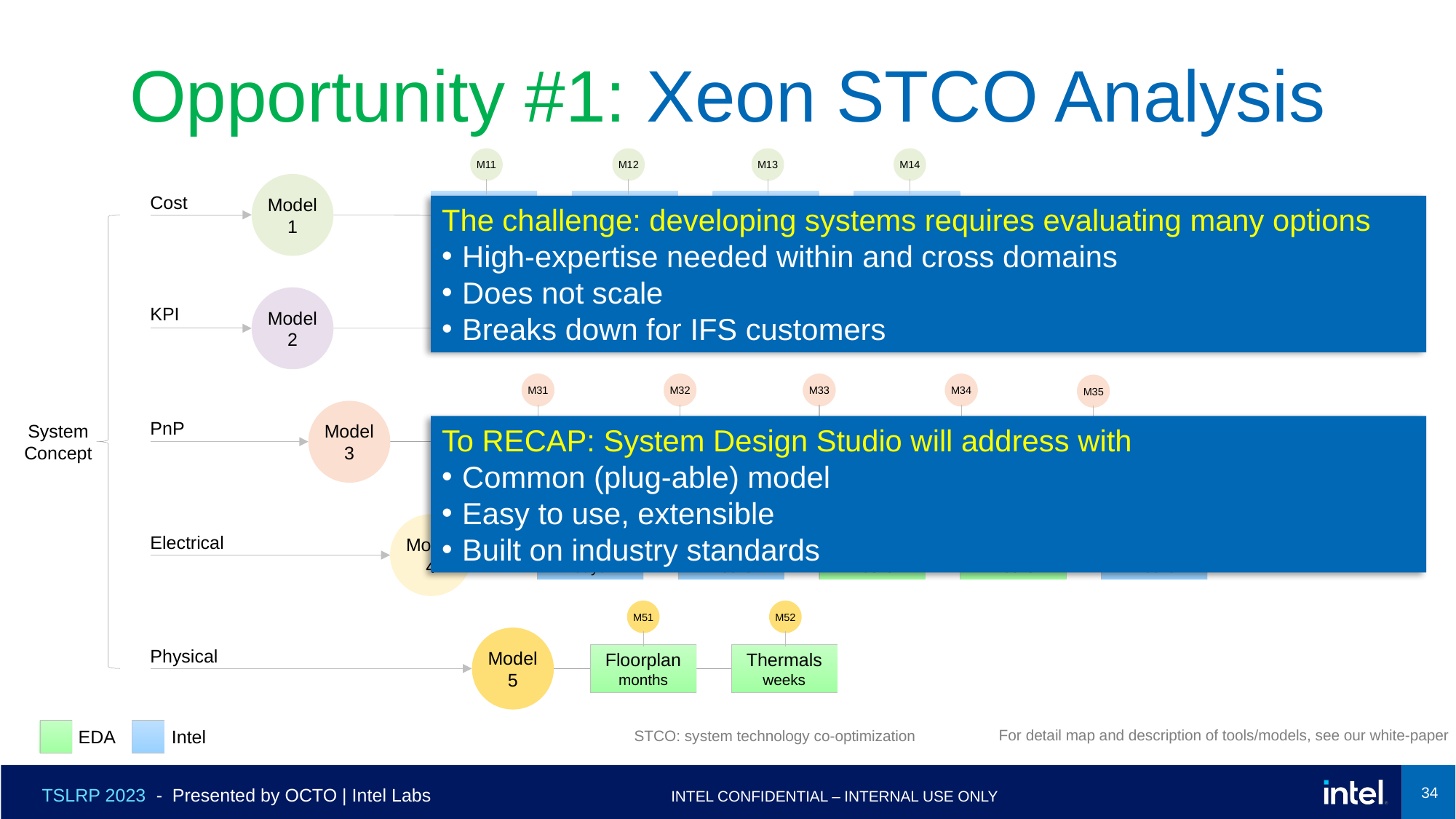

# Opportunity #1: Xeon STCO Analysis
M11
M12
M13
M14
Model
1
Cost
RAYS
hours
ROT
mins
PCOS
days
ChSolver
hours
The challenge: developing systems requires evaluating many options
High-expertise needed within and cross domains
Does not scale
Breaks down for IFS customers

M21
M22
M23
M24
Model 2
KPI
Simics
mins
Docea
hours
Martini
hours
Marlin
hours
M31
M32
M33
M34
M35
Model 3
PnP
Perf
mins
Keiko
days
Avalanche
weeks
IDPA
weeks
TCO
hours
To RECAP: System Design Studio will address with
Common (plug-able) model
Easy to use, extensible
Built on industry standards
System
Concept
M41
M42
M43
M44
M45
Model 4
Electrical
Scalars
days
SimTools
weeks
RedHawk
weeks
Clocking
weeks
SITools
weeks
M51
M52
Model 5
Physical
Floorplan
months
Thermals
weeks
EDA
Intel

For detail map and description of tools/models, see our white-paper
STCO: system technology co-optimization